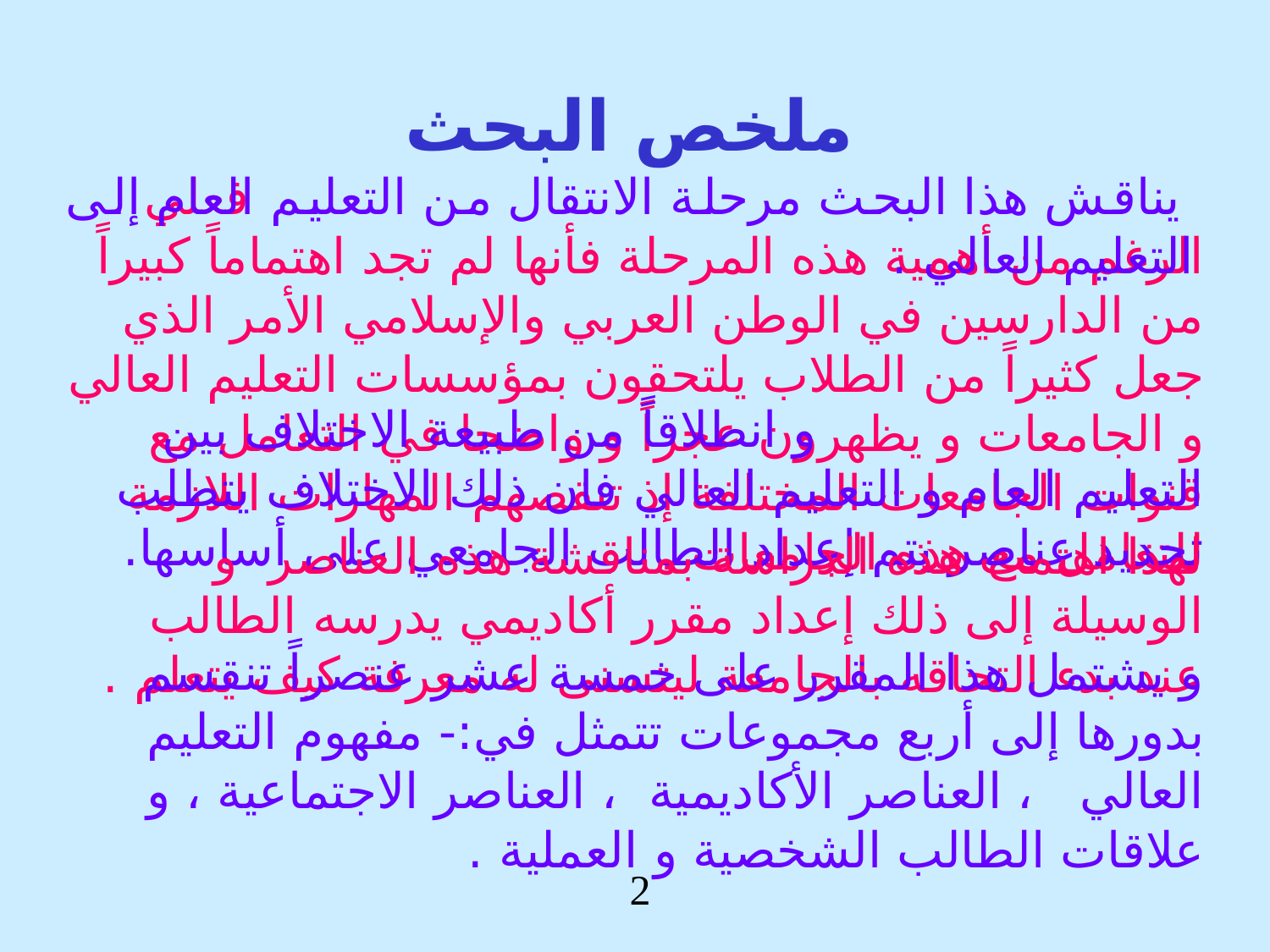

ملخص البحث
 يناقش هذا البحث مرحلة الانتقال من التعليم العام إلى التعليم العالي .
                                                                          فعلي الرغم من أهمية هذه المرحلة فأنها لم تجد اهتماماً كبيراً من الدارسين في الوطن العربي والإسلامي الأمر الذي جعل كثيراً من الطلاب يلتحقون بمؤسسات التعليم العالي و الجامعات و يظهرون عجزاً و واضحا في التعامل مع قنوات الجامعات المختلفة إذ تنقصهم المهارات اللازمة للتعامل مع هذه الجامعات .
                              و انطلاقاً من طبيعة الاختلاف بين التعليم العام و التعليم العالي فان ذلك الاختلاف يتطلب تحديد عناصر يتم إعداد الطالب الجامعي على أساسها.
لهذا اهتمت هذه الدراسة بمناقشة هذه العناصر  و الوسيلة إلى ذلك إعداد مقرر أكاديمي يدرسه الطالب عند بدء التحاقه بالجامعة ليتسنى له معرفة كيف يتعلم .
و يشتمل هذا المقرر على خمسة عشر عنصراً تنقسم بدورها إلى أربع مجموعات تتمثل في:- مفهوم التعليم العالي   ، العناصر الأكاديمية  ، العناصر الاجتماعية ، و علاقات الطالب الشخصية و العملية .
2